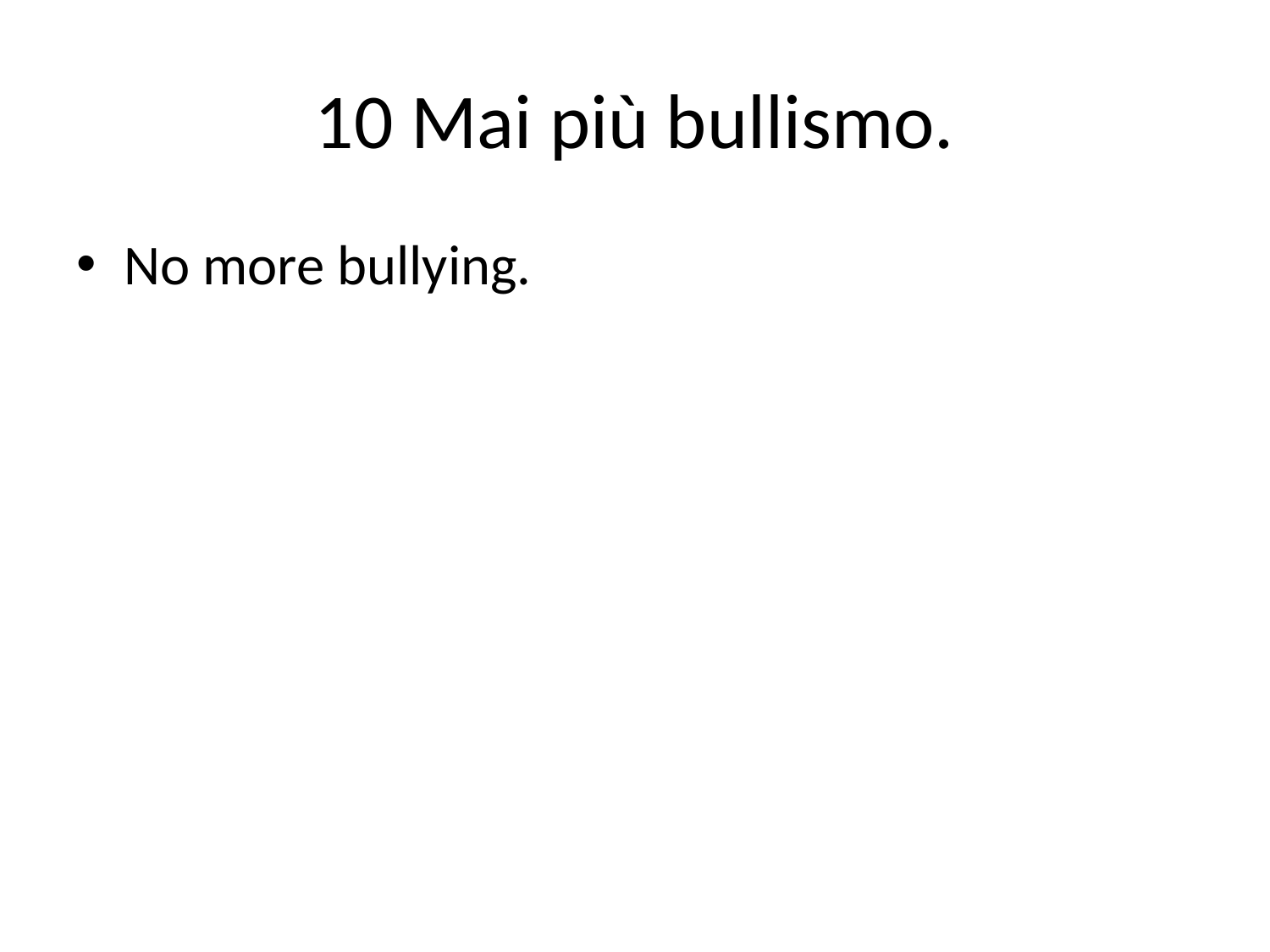

# 10 Mai più bullismo.
No more bullying.